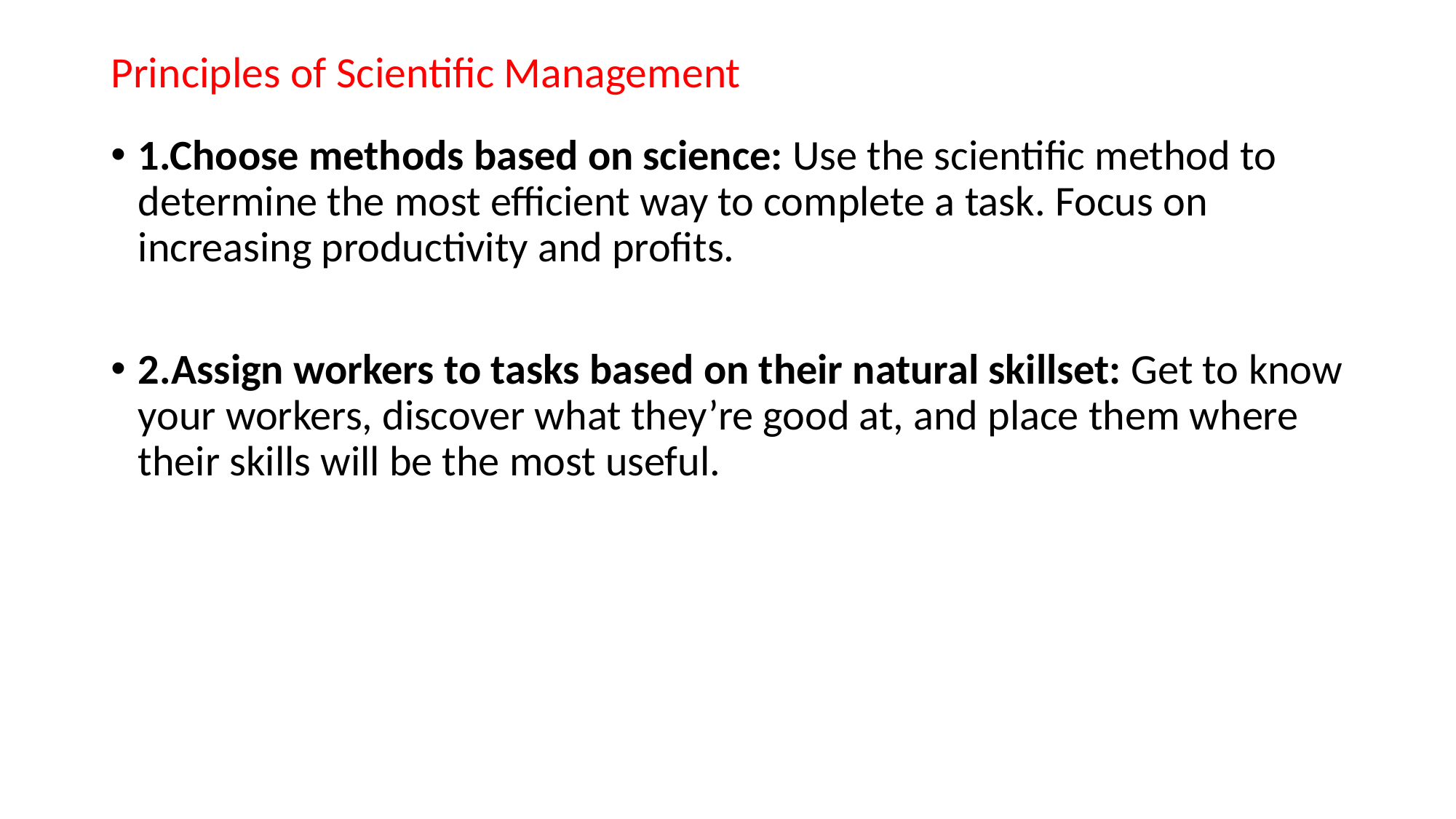

# Principles of Scientific Management
1.Choose methods based on science: Use the scientific method to determine the most efficient way to complete a task. Focus on increasing productivity and profits.

2.Assign workers to tasks based on their natural skillset: Get to know your workers, discover what they’re good at, and place them where their skills will be the most useful.